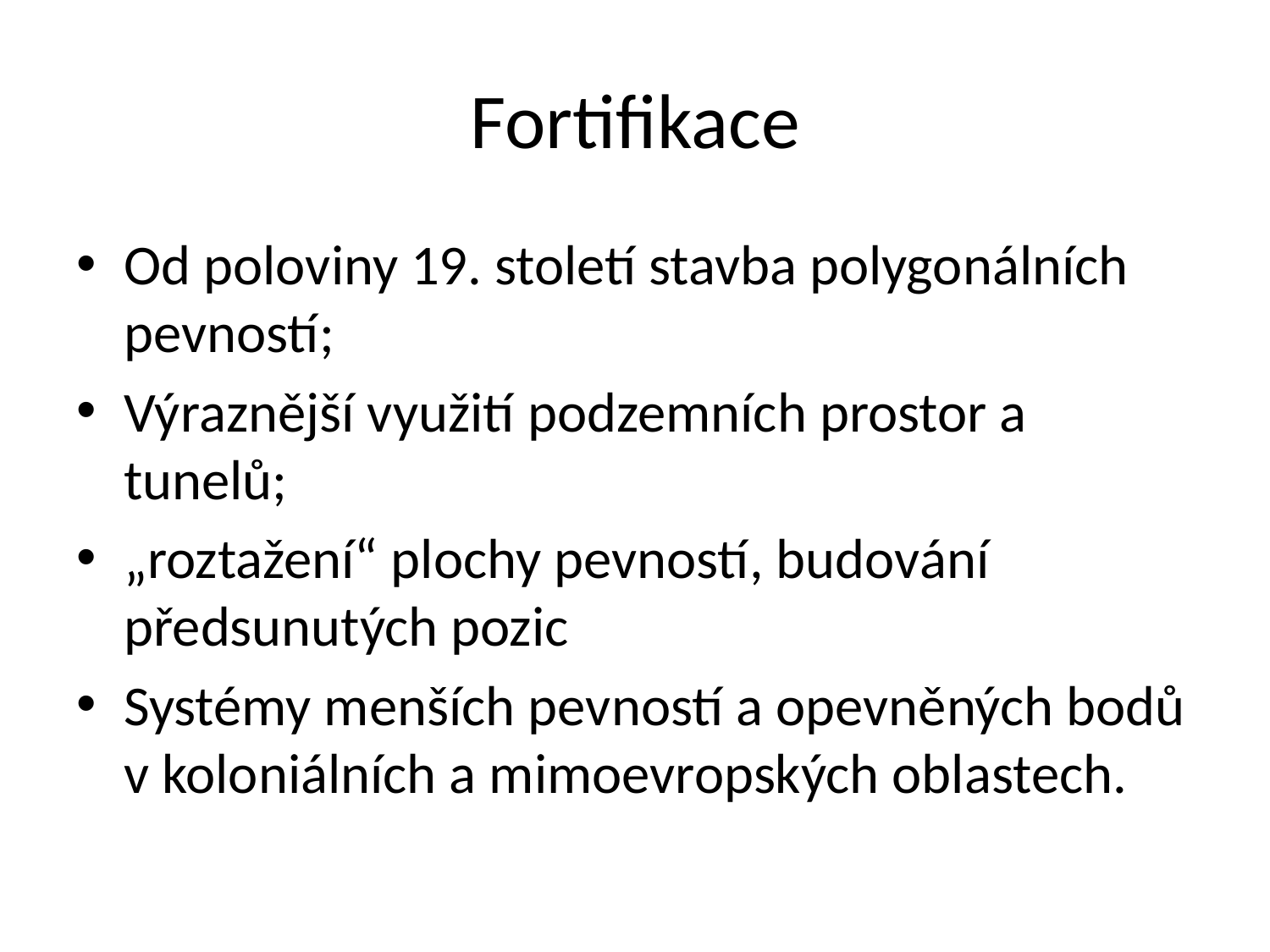

# Fortifikace
Od poloviny 19. století stavba polygonálních pevností;
Výraznější využití podzemních prostor a tunelů;
„roztažení“ plochy pevností, budování předsunutých pozic
Systémy menších pevností a opevněných bodů v koloniálních a mimoevropských oblastech.